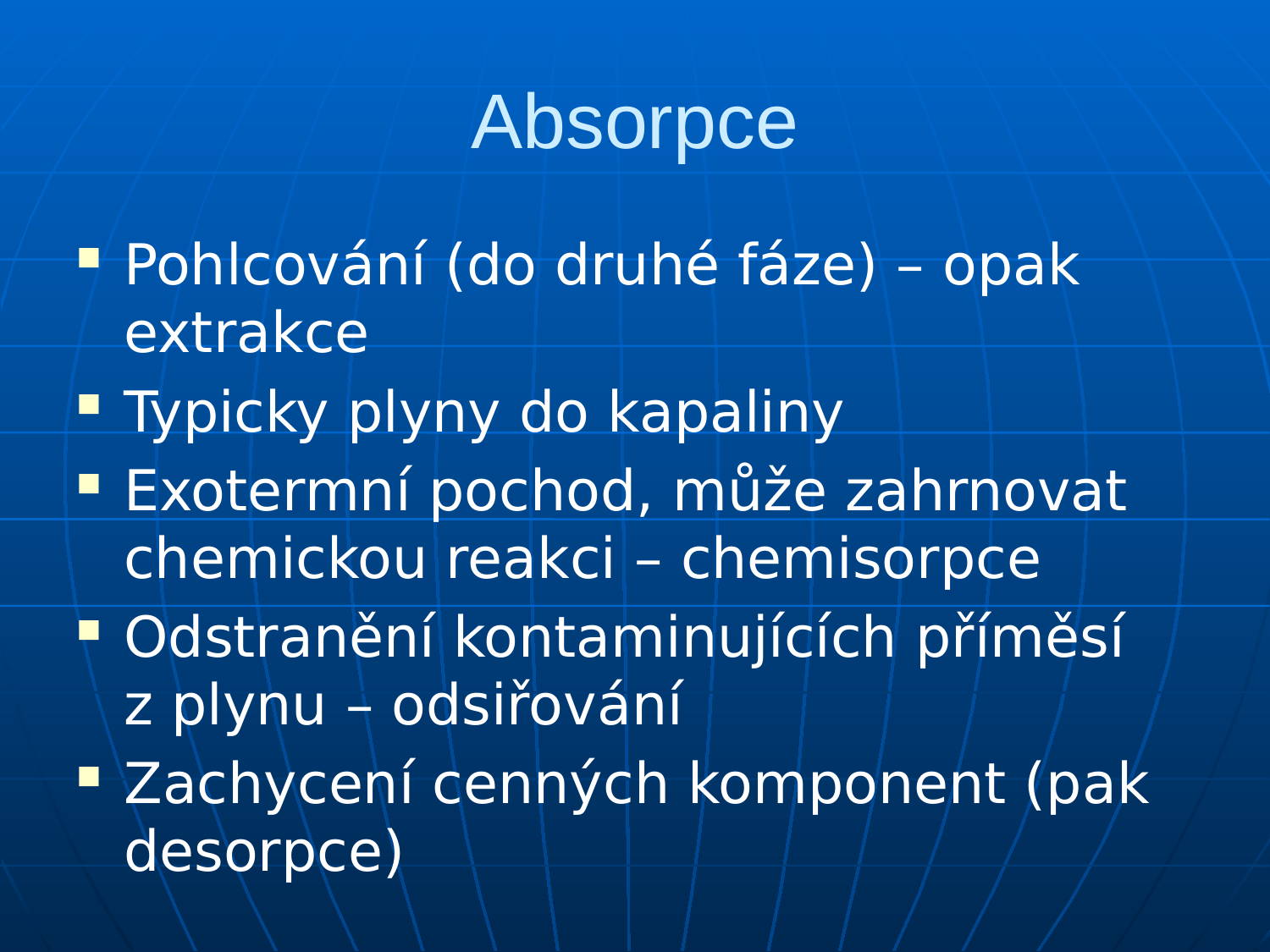

# Absorpce
Pohlcování (do druhé fáze) – opak extrakce
Typicky plyny do kapaliny
Exotermní pochod, může zahrnovat chemickou reakci – chemisorpce
Odstranění kontaminujících příměsí z plynu – odsiřování
Zachycení cenných komponent (pak desorpce)